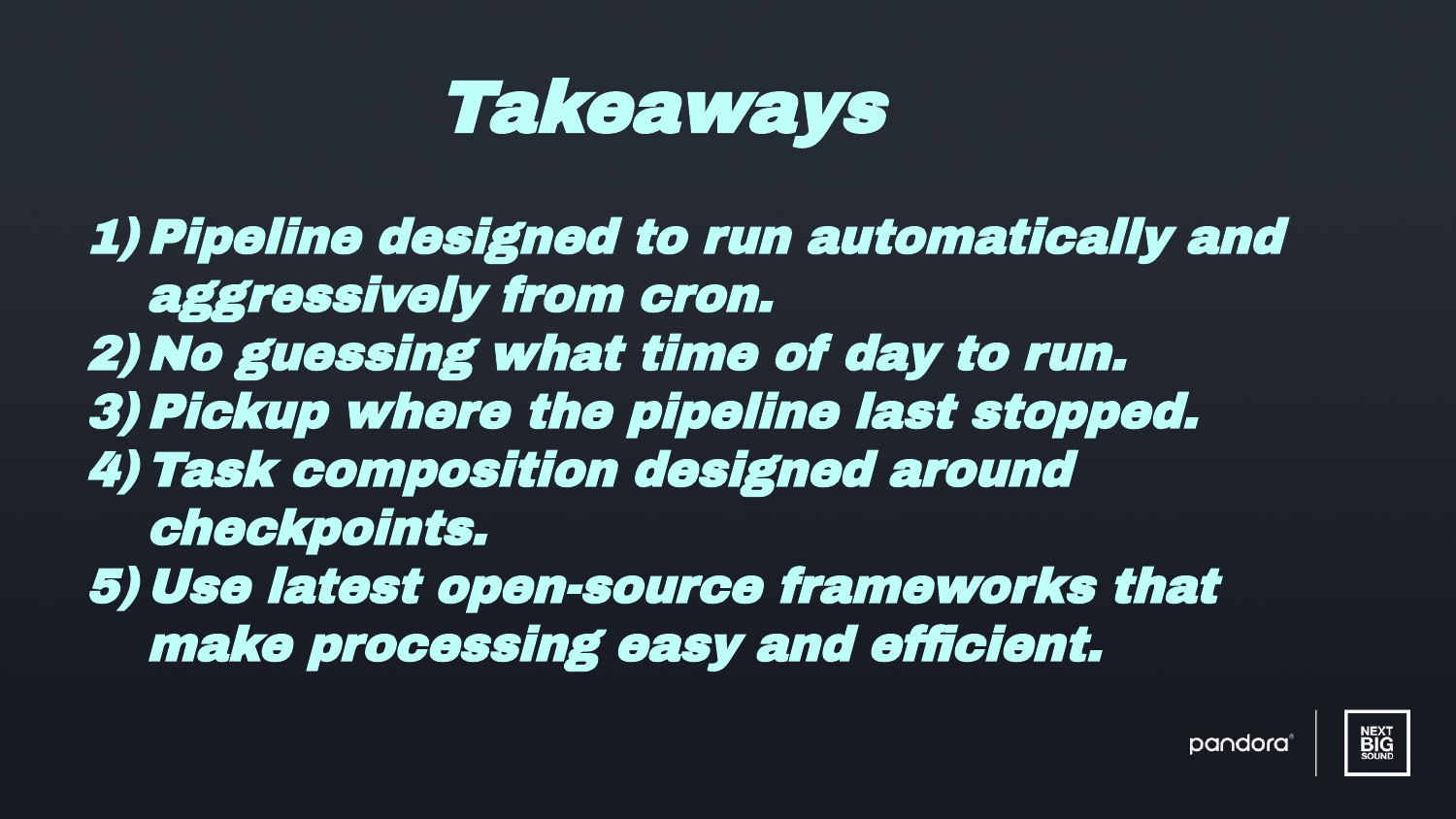

Takeaways

Pipeline designed to run automatically and aggressively from cron.
No guessing what time of day to run.
Pickup where the pipeline last stopped.
Task composition designed around checkpoints.
Use latest open-source frameworks that make processing easy and efficient.